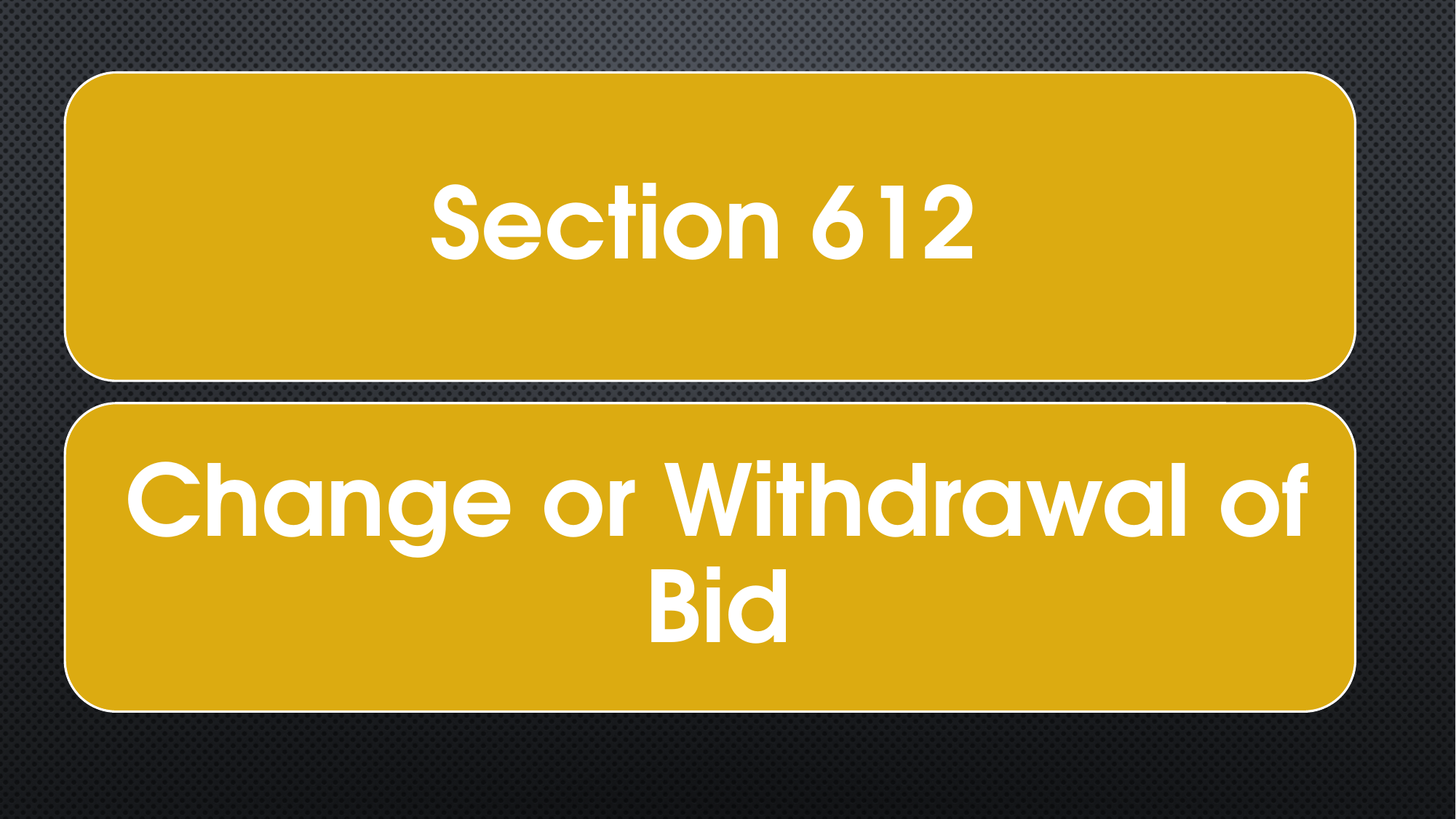

Section 612
Change or Withdrawal of Bid